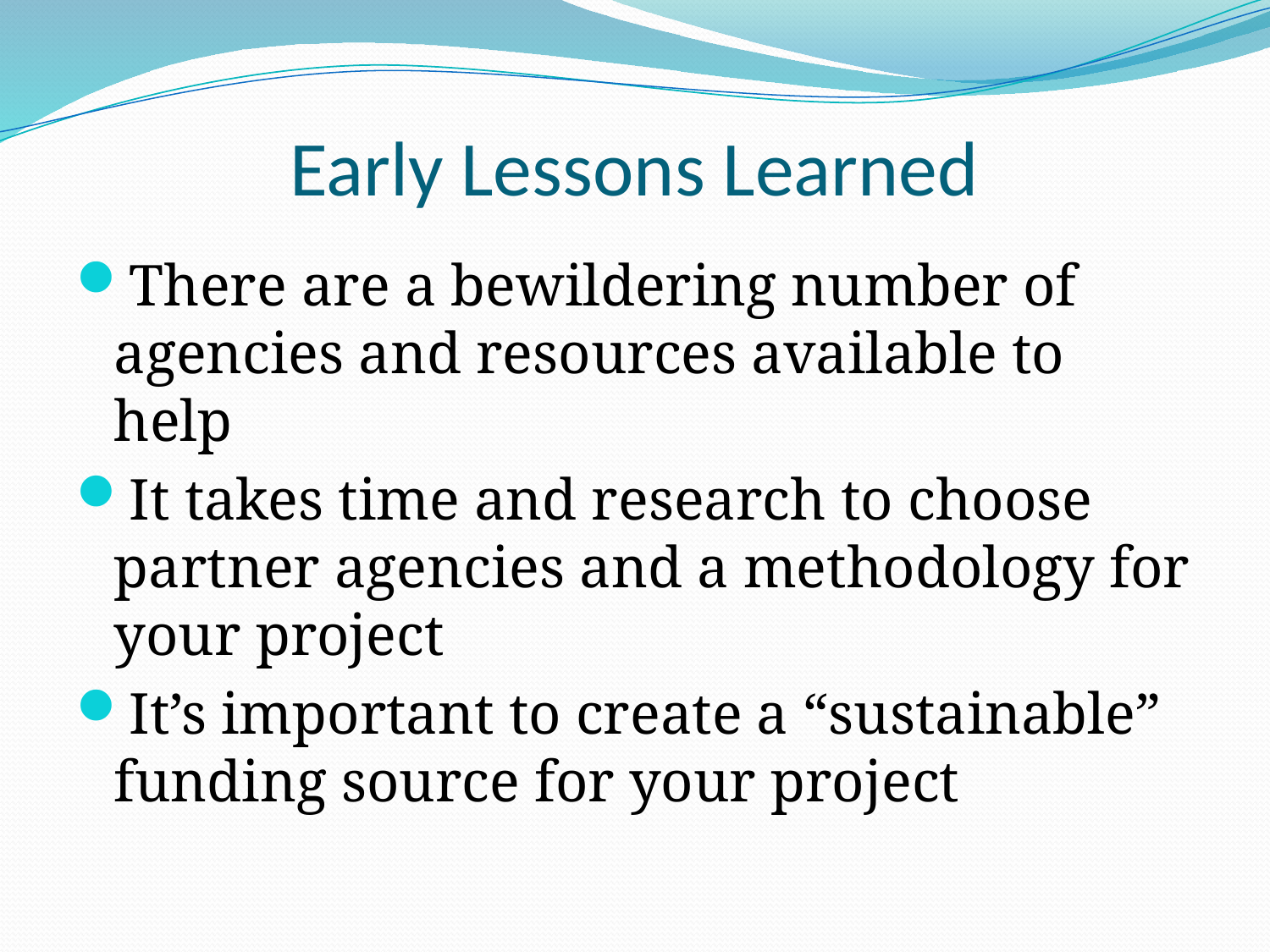

# Early Lessons Learned
There are a bewildering number of agencies and resources available to help
It takes time and research to choose partner agencies and a methodology for your project
It’s important to create a “sustainable”  funding source for your project